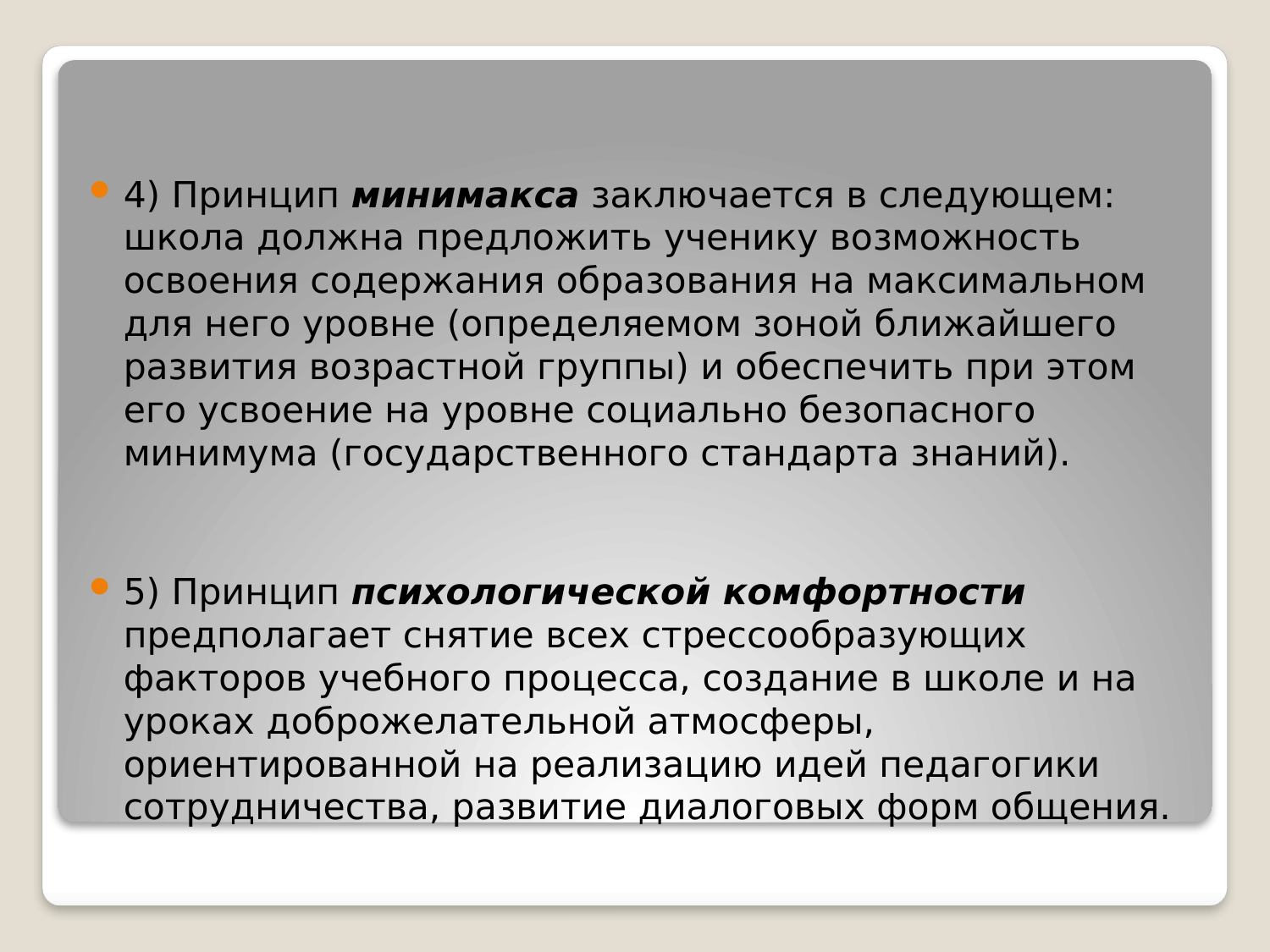

#
4) Принцип минимакса заключается в следующем: школа должна предложить ученику возможность освоения содержания образования на максимальном для него уровне (определяемом зоной ближайшего развития возрастной группы) и обеспечить при этом его усвоение на уровне социально безопасного минимума (государственного стандарта знаний).

5) Принцип психологической комфортности предполагает снятие всех стрессообразующих факторов учебного процесса, создание в школе и на уроках доброжелательной атмосферы, ориентированной на реализацию идей педагогики сотрудничества, развитие диалоговых форм общения.